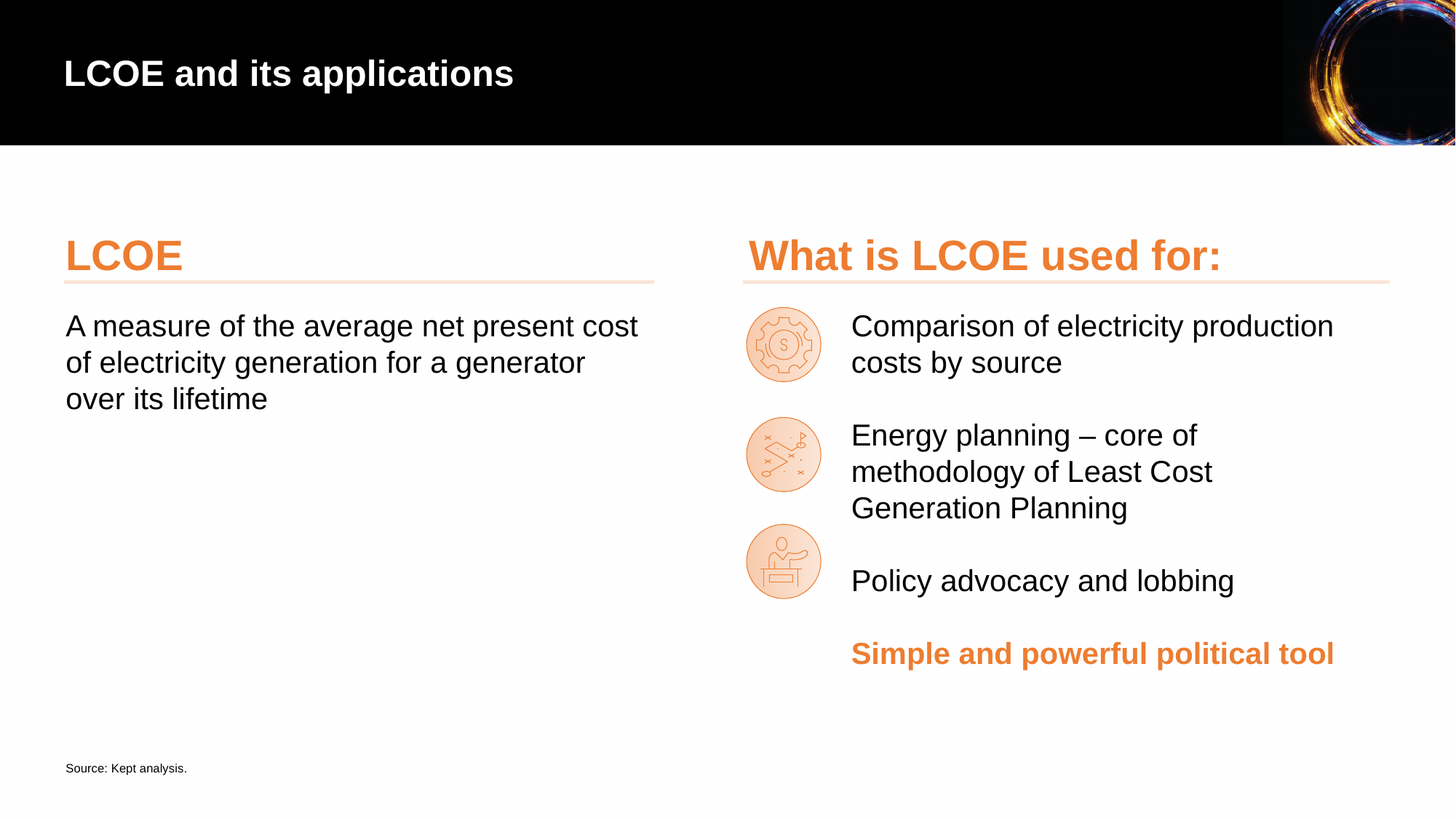

LCOE and its applications
LCOE
A measure of the average net present cost of electricity generation for a generator over its lifetime
What is LCOE used for:
Comparison of electricity production costs by source
Energy planning – core of methodology of Least Cost Generation Planning
Policy advocacy and lobbing
Simple and powerful political tool

Source: Kept analysis.